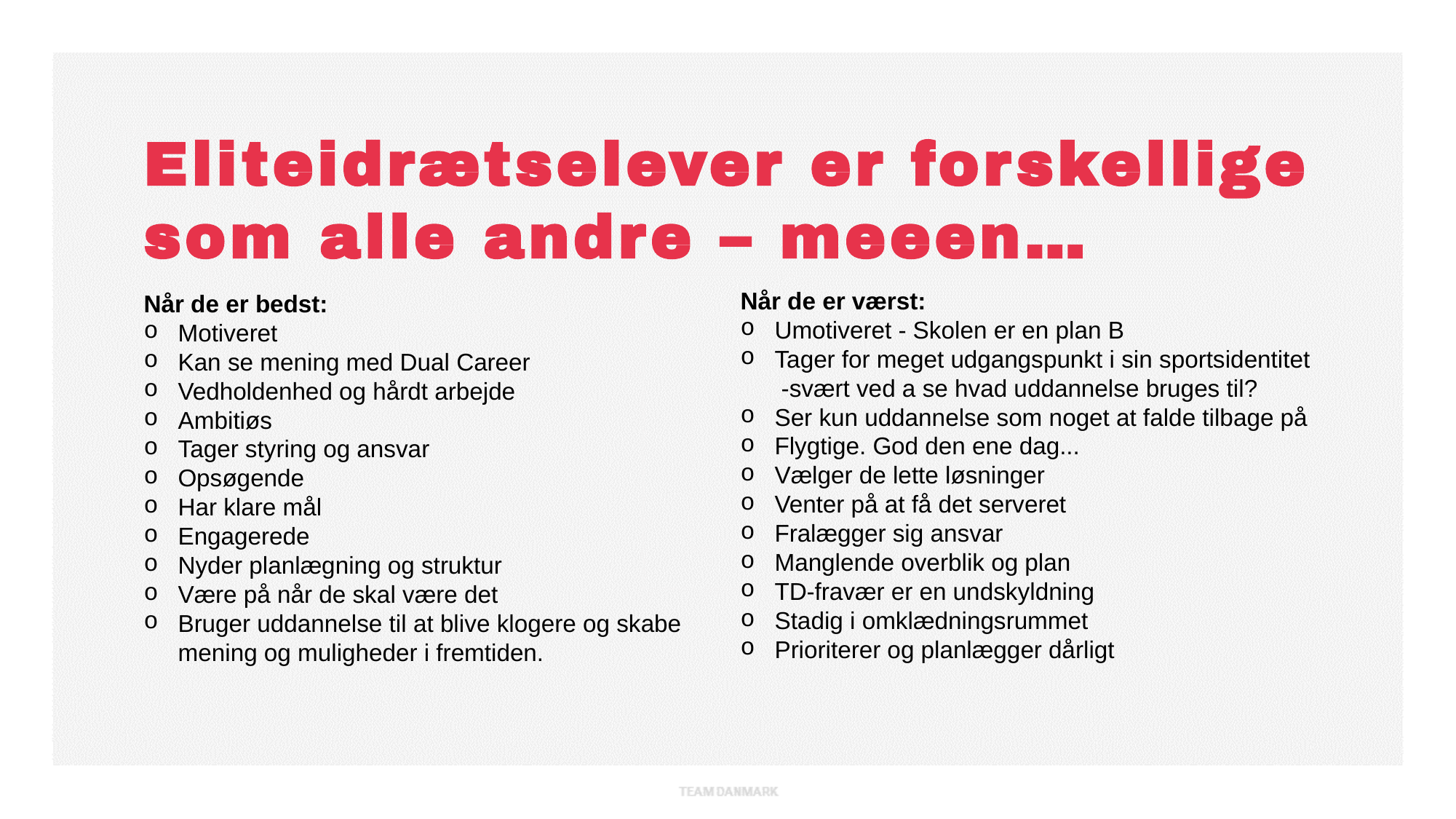

Eliteidrætselever er forskellige som alle andre – meeen…
Når de er værst:
Umotiveret - Skolen er en plan B
Tager for meget udgangspunkt i sin sportsidentitet  -svært ved a se hvad uddannelse bruges til?
Ser kun uddannelse som noget at falde tilbage på
Flygtige. God den ene dag...
Vælger de lette løsninger
Venter på at få det serveret
Fralægger sig ansvar
Manglende overblik og plan
TD-fravær er en undskyldning
Stadig i omklædningsrummet
Prioriterer og planlægger dårligt

Når de er bedst:
Motiveret
Kan se mening med Dual Career
Vedholdenhed og hårdt arbejde
Ambitiøs
Tager styring og ansvar
Opsøgende
Har klare mål
Engagerede
Nyder planlægning og struktur
Være på når de skal være det
Bruger uddannelse til at blive klogere og skabe mening og muligheder i fremtiden.